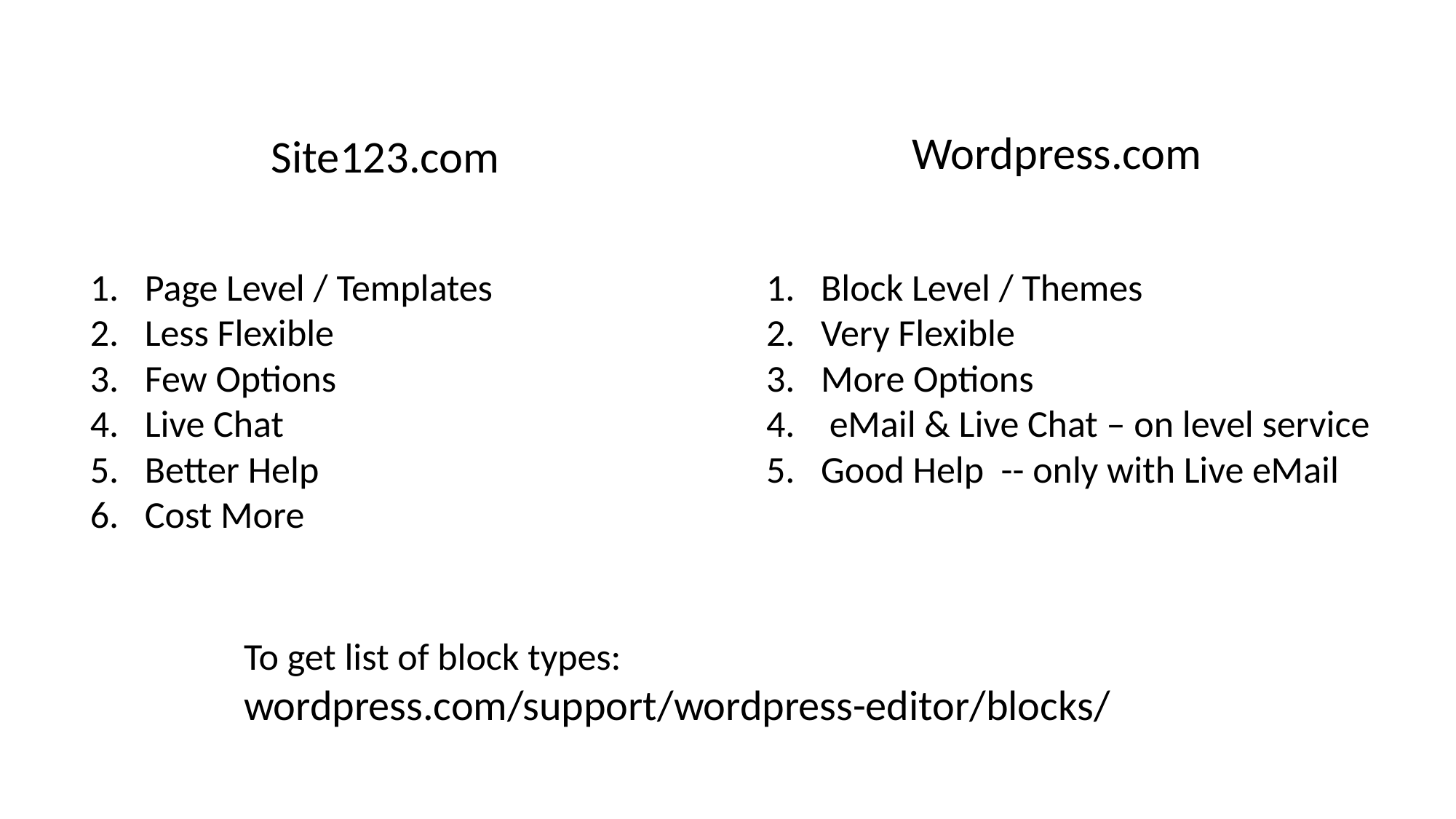

Wordpress.com
Site123.com
Page Level / Templates
Less Flexible
Few Options
Live Chat
Better Help
Cost More
Block Level / Themes
Very Flexible
More Options
 eMail & Live Chat – on level service
Good Help  -- only with Live eMail
To get list of block types:
wordpress.com/support/wordpress-editor/blocks/